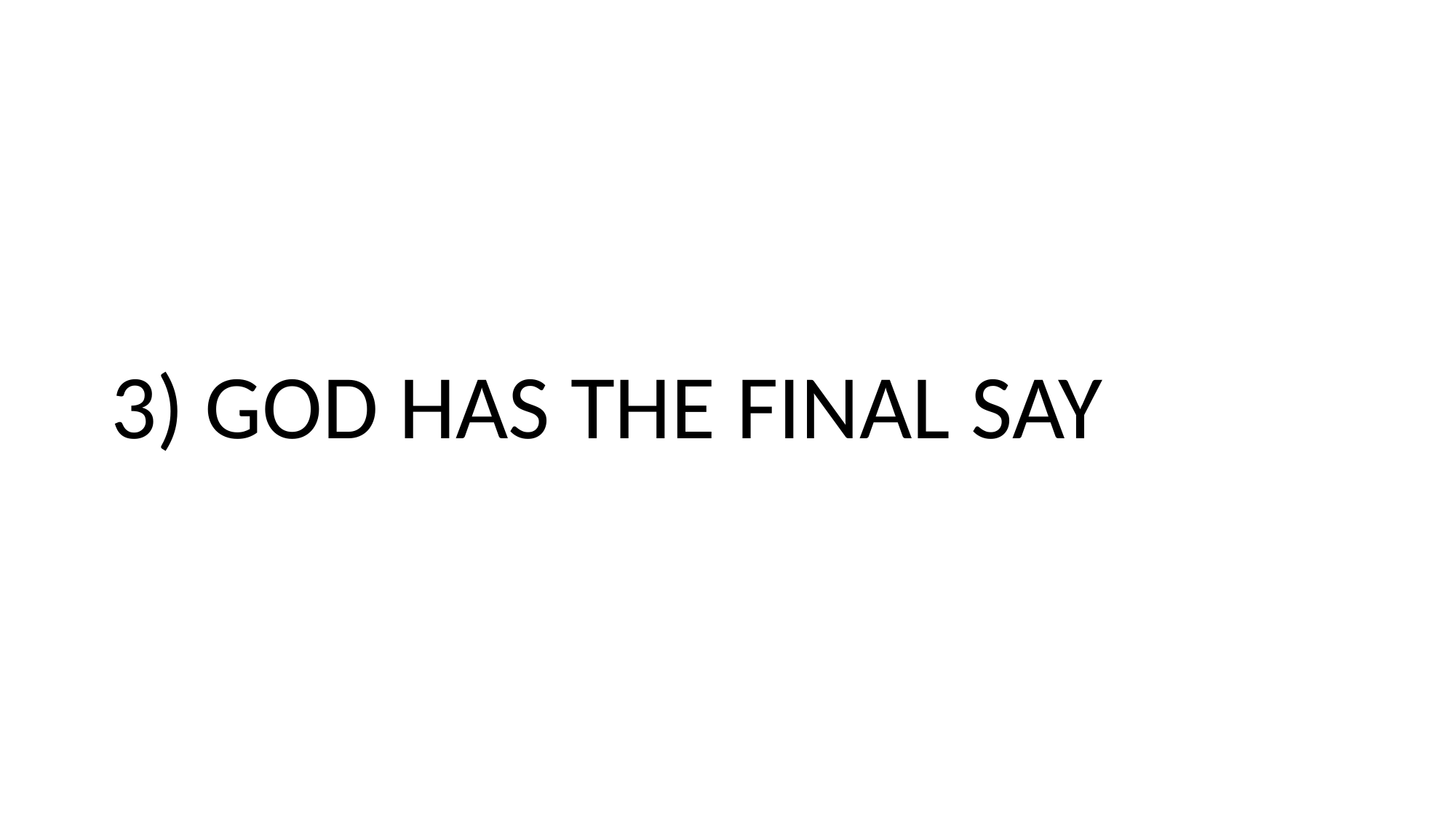

# 3) GOD HAS THE FINAL SAY